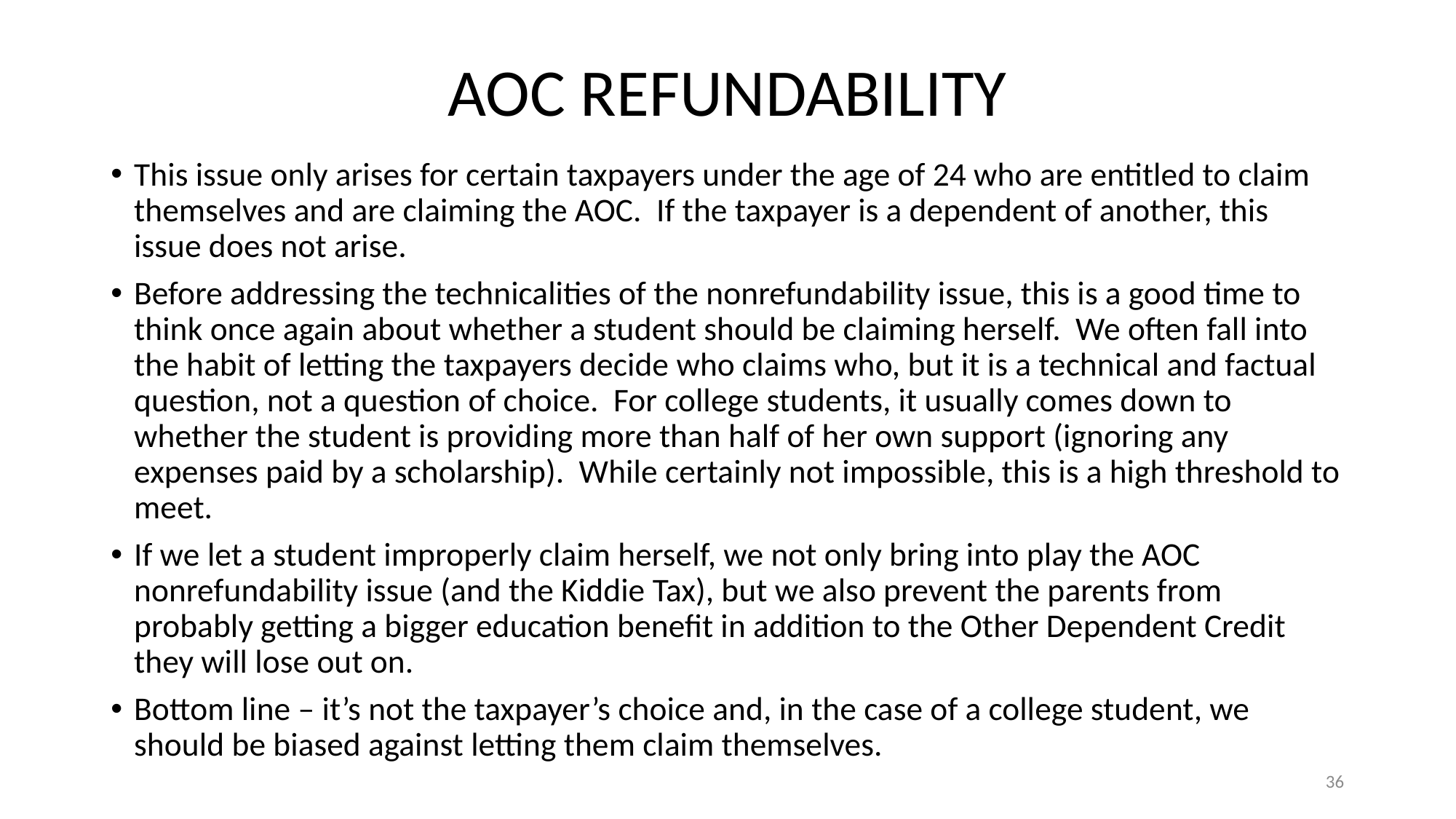

# AOC REFUNDABILITY
This issue only arises for certain taxpayers under the age of 24 who are entitled to claim themselves and are claiming the AOC.  If the taxpayer is a dependent of another, this issue does not arise.
Before addressing the technicalities of the nonrefundability issue, this is a good time to think once again about whether a student should be claiming herself.  We often fall into the habit of letting the taxpayers decide who claims who, but it is a technical and factual question, not a question of choice.  For college students, it usually comes down to whether the student is providing more than half of her own support (ignoring any expenses paid by a scholarship).  While certainly not impossible, this is a high threshold to meet.
If we let a student improperly claim herself, we not only bring into play the AOC nonrefundability issue (and the Kiddie Tax), but we also prevent the parents from probably getting a bigger education benefit in addition to the Other Dependent Credit they will lose out on.
Bottom line – it’s not the taxpayer’s choice and, in the case of a college student, we should be biased against letting them claim themselves.
36